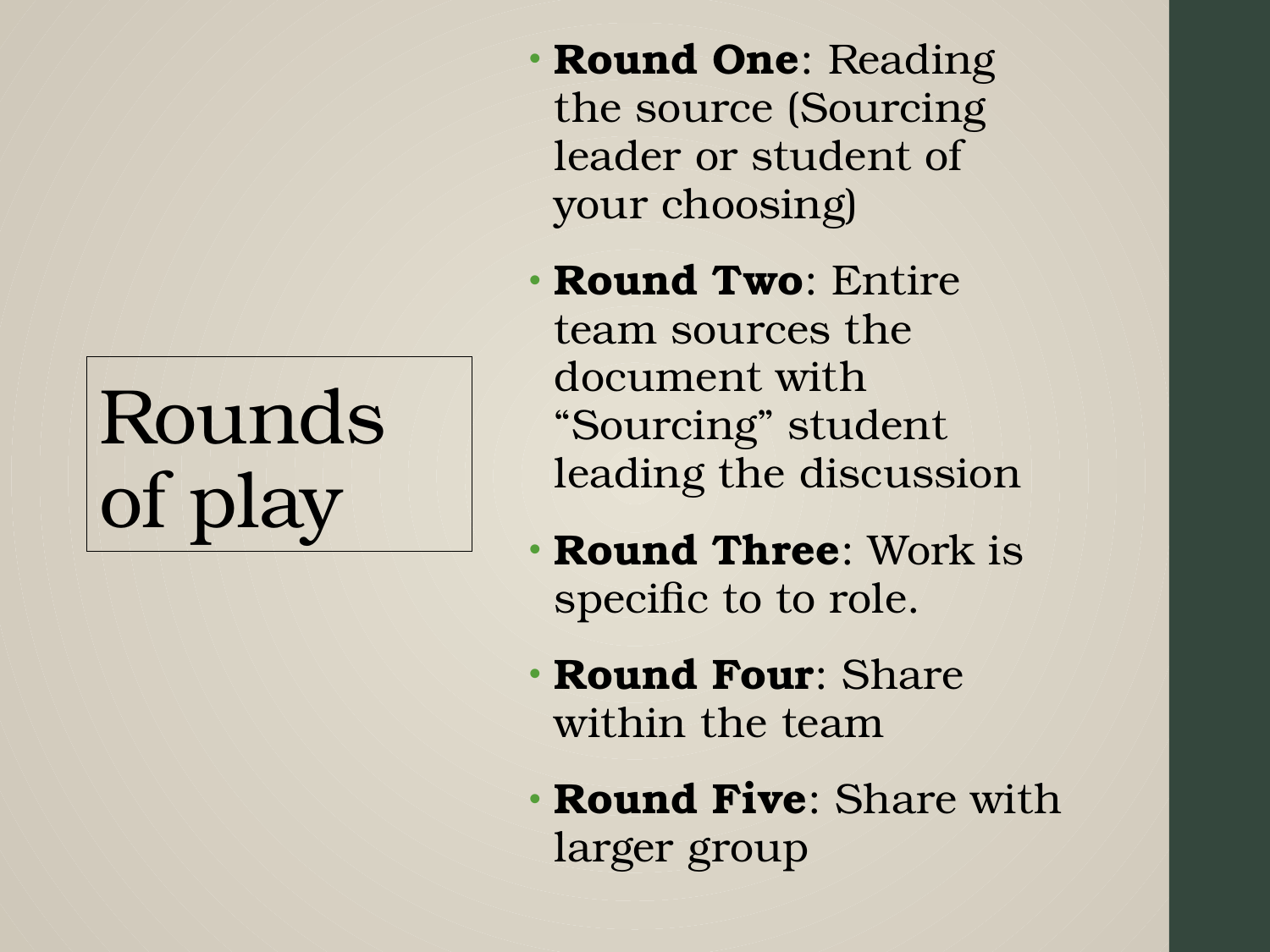

Round One: Reading the source (Sourcing leader or student of your choosing)
Round Two: Entire team sources the document with “Sourcing” student leading the discussion
Round Three: Work is specific to to role.
Round Four: Share within the team
Round Five: Share with larger group
# Rounds of play